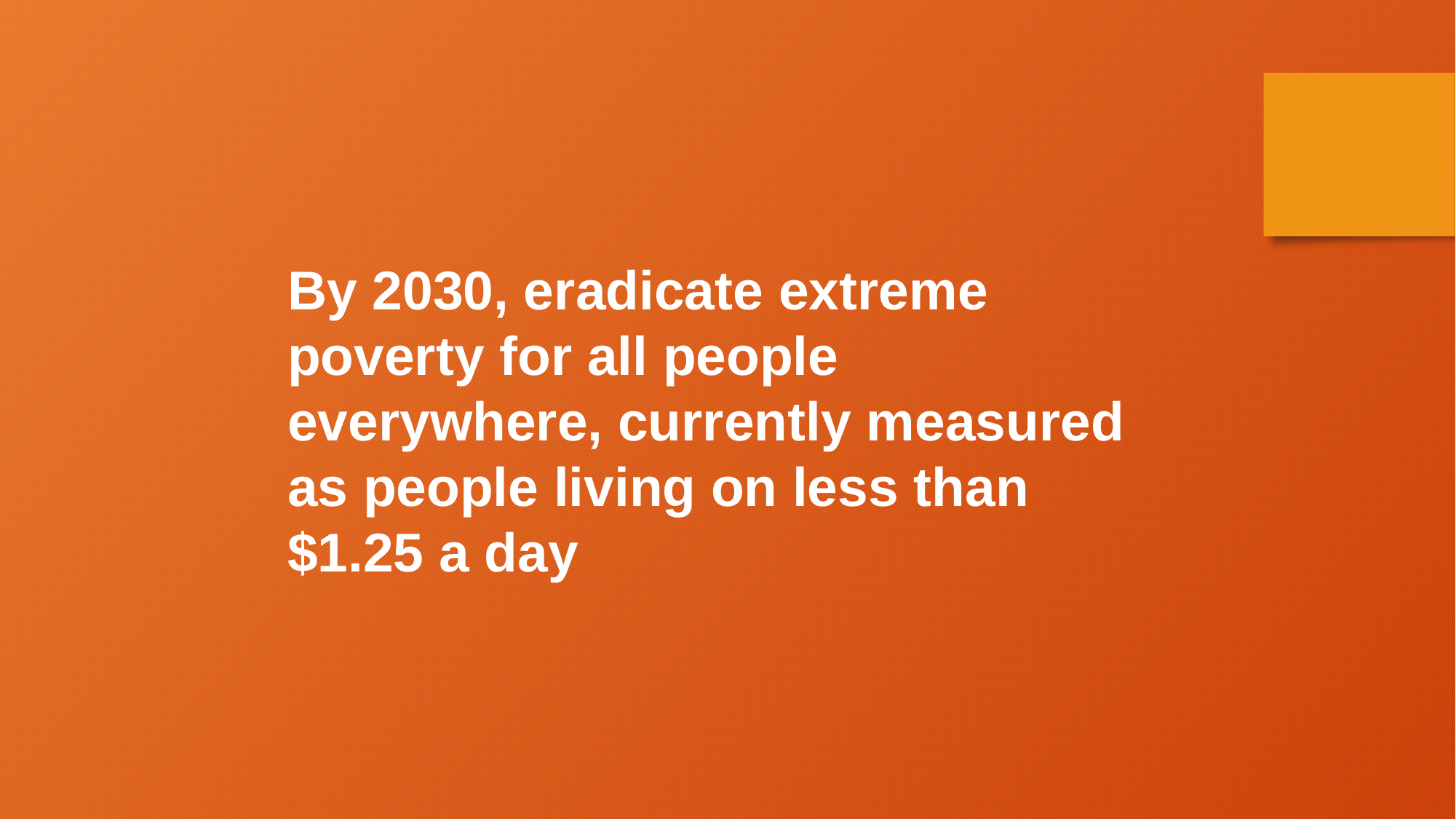

By 2030, eradicate extreme poverty for all people everywhere, currently measured as people living on less than $1.25 a day